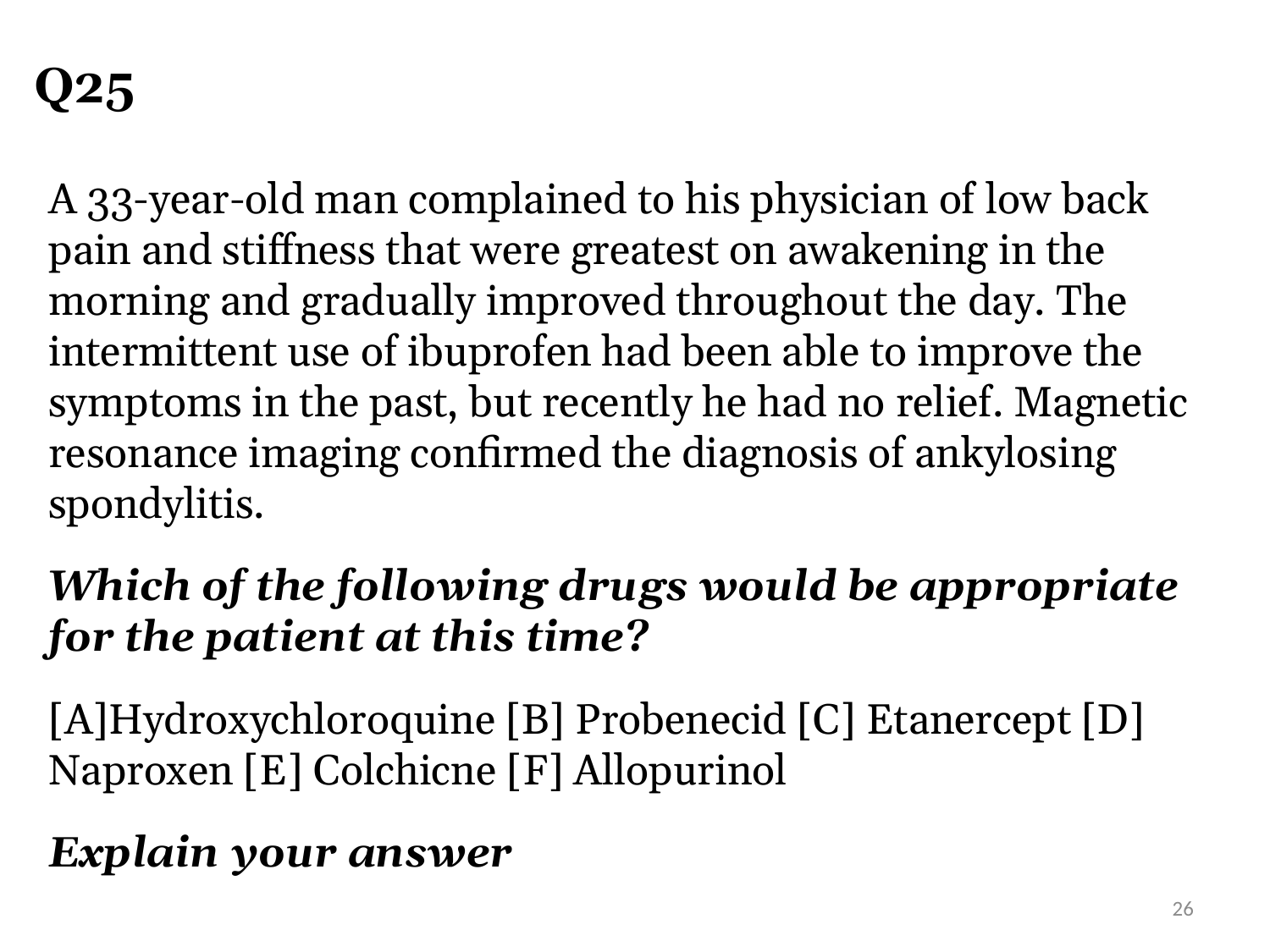

# Q25
A 33-year-old man complained to his physician of low back pain and stiffness that were greatest on awakening in the morning and gradually improved throughout the day. The intermittent use of ibuprofen had been able to improve the symptoms in the past, but recently he had no relief. Magnetic resonance imaging confirmed the diagnosis of ankylosing spondylitis.
Which of the following drugs would be appropriate for the patient at this time?
[A]Hydroxychloroquine [B] Probenecid [C] Etanercept [D] Naproxen [E] Colchicne [F] Allopurinol
Explain your answer
26